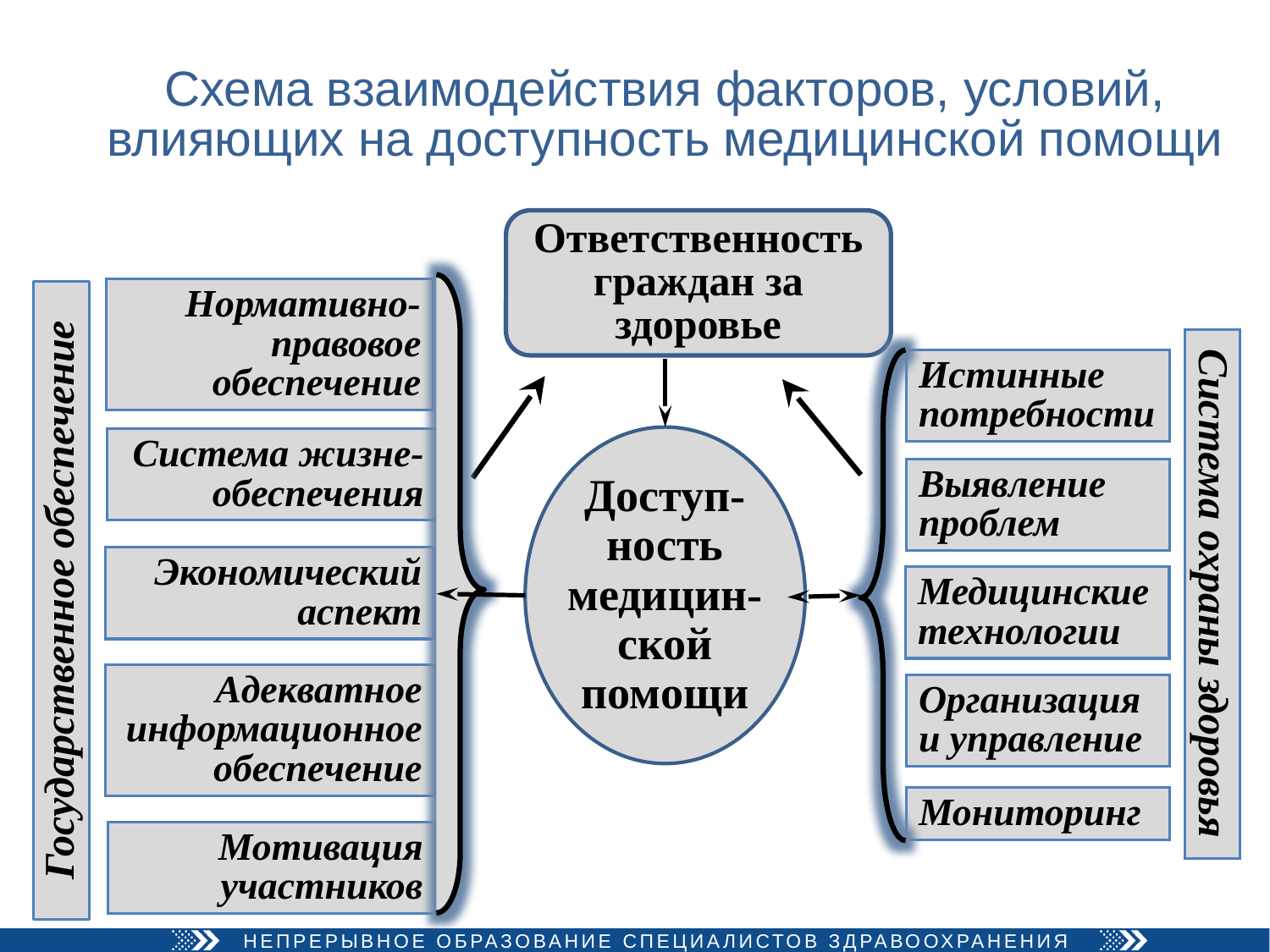

Схема взаимодействия факторов, условий, влияющих на доступность медицинской помощи
Ответственность граждан за здоровье
Доступ-ность медицин-ской помощи

Нормативно-правовое обеспечение
Система жизне-обеспечения
Экономический аспект
Государственное обеспечение
Адекватное информационное обеспечение
Мотивация участников
Истинные потребности
Выявление проблем
Система охраны здоровья
Медицинские технологии
Организация и управление
Мониторинг